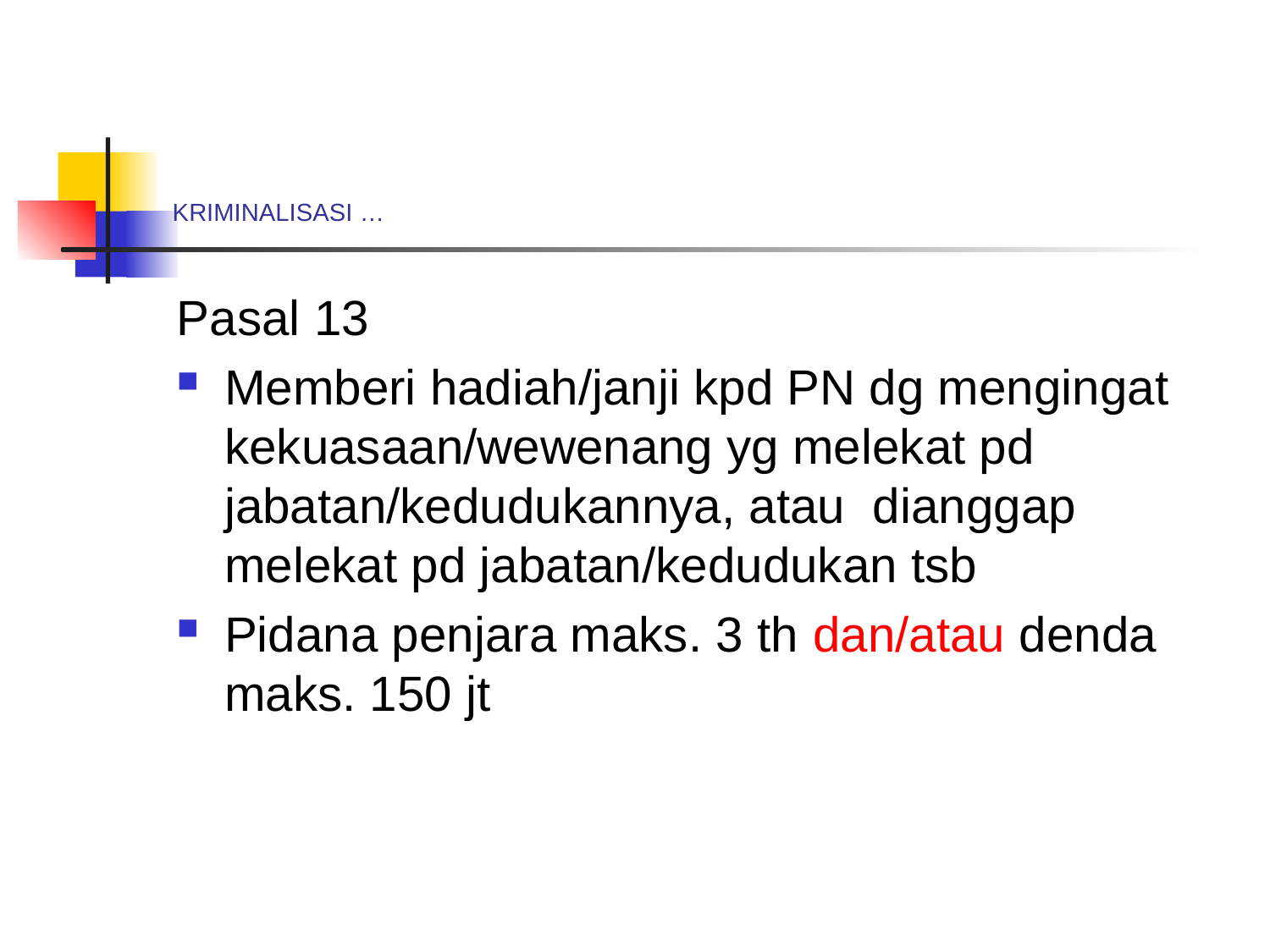

# KRIMINALISASI …
Pasal 13
Memberi hadiah/janji kpd PN dg mengingat kekuasaan/wewenang yg melekat pd jabatan/kedudukannya, atau  dianggap melekat pd jabatan/kedudukan tsb
Pidana penjara maks. 3 th dan/atau denda maks. 150 jt